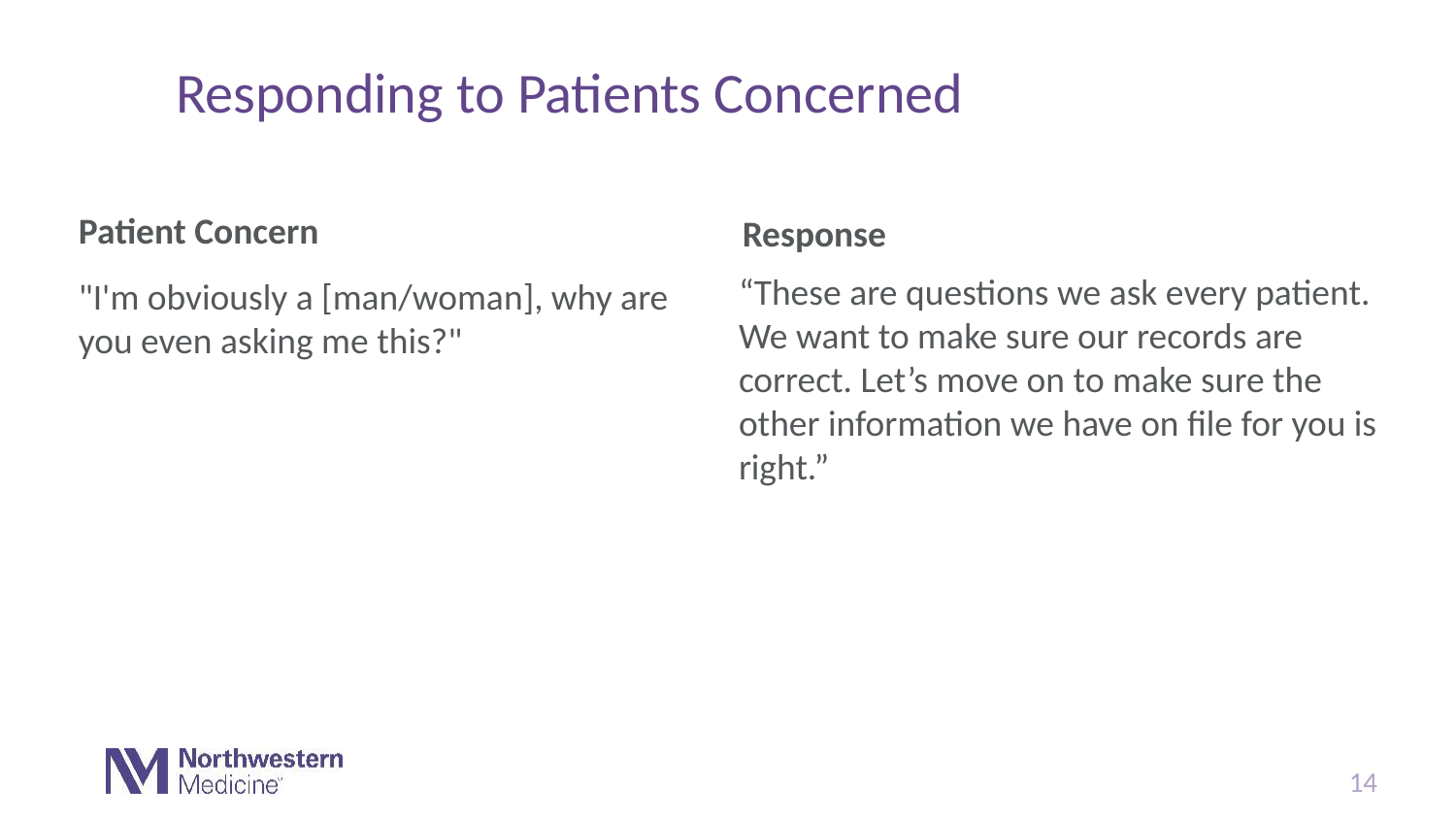

# Responding to Patients Concerned
Patient Concern
Response
“These are questions we ask every patient. We want to make sure our records are correct. Let’s move on to make sure the other information we have on file for you is right.”
"I'm obviously a [man/woman], why are you even asking me this?"
14